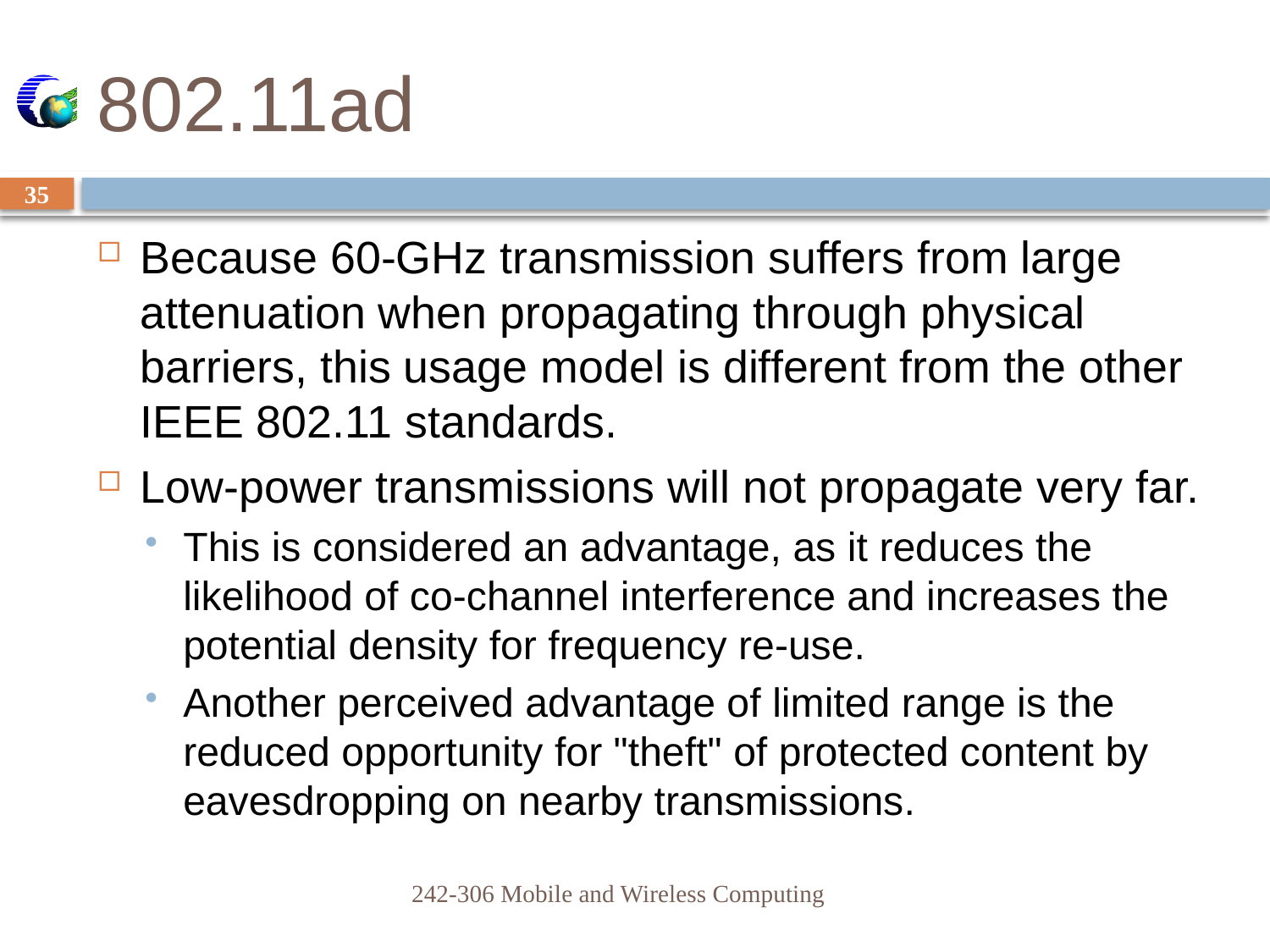

# 802.11ad
35
Because 60-GHz transmission suffers from large attenuation when propagating through physical barriers, this usage model is different from the other IEEE 802.11 standards.
Low-power transmissions will not propagate very far.
This is considered an advantage, as it reduces the likelihood of co-channel interference and increases the potential density for frequency re-use.
Another perceived advantage of limited range is the reduced opportunity for "theft" of protected content by eavesdropping on nearby transmissions.
242-306 Mobile and Wireless Computing